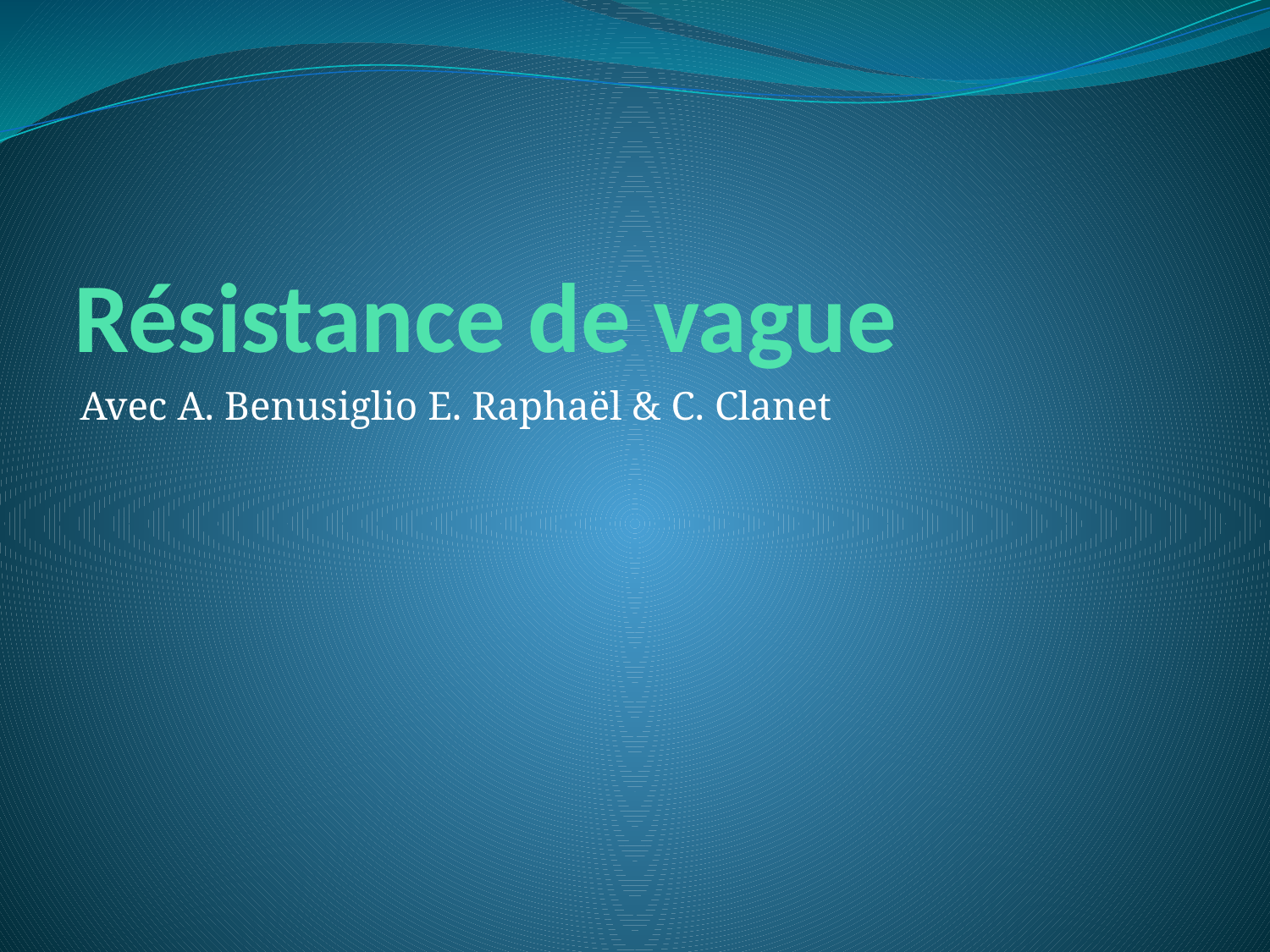

# Résistance de vague
Avec A. Benusiglio E. Raphaël & C. Clanet